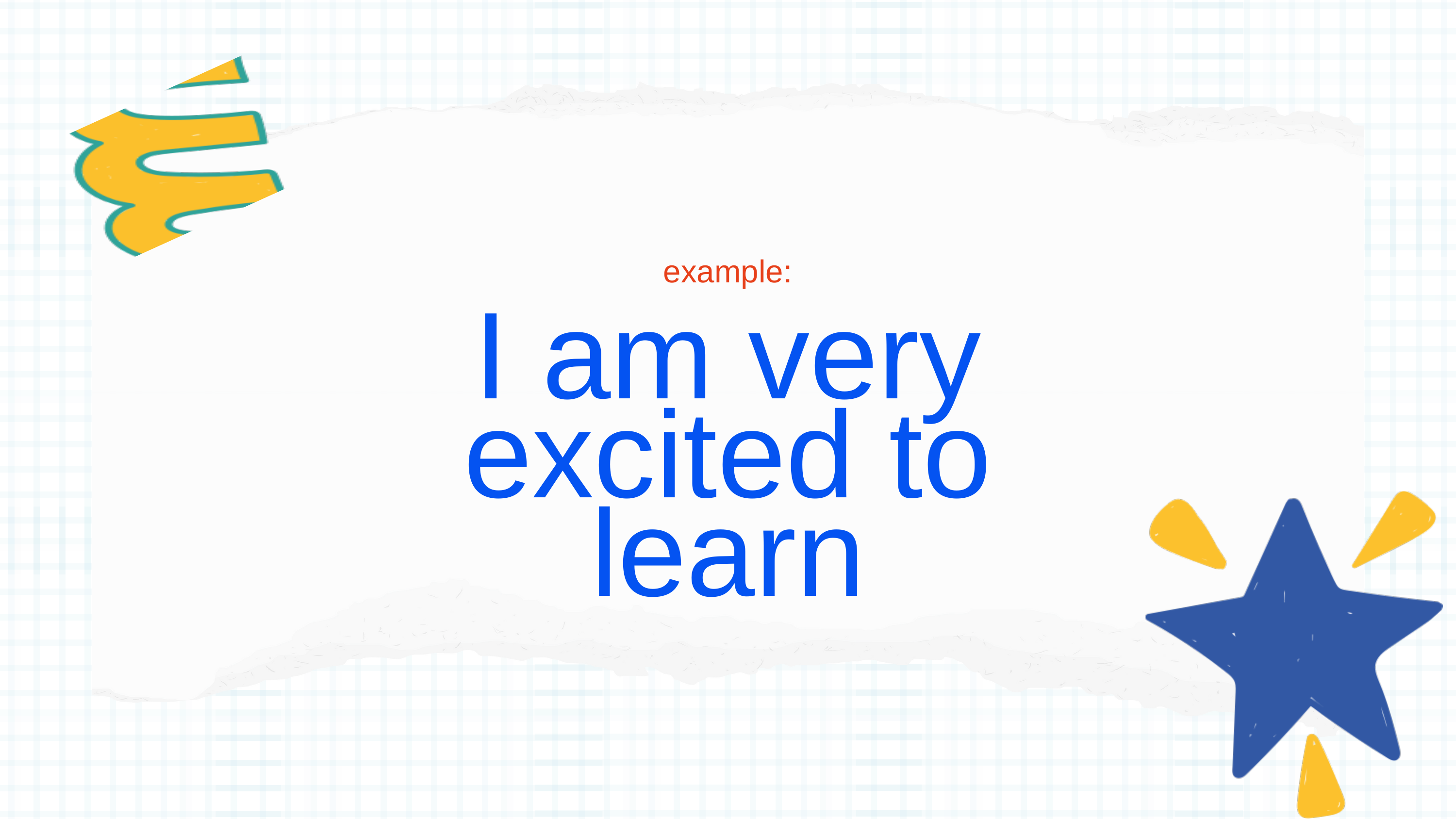

example:
I am very excited to learn